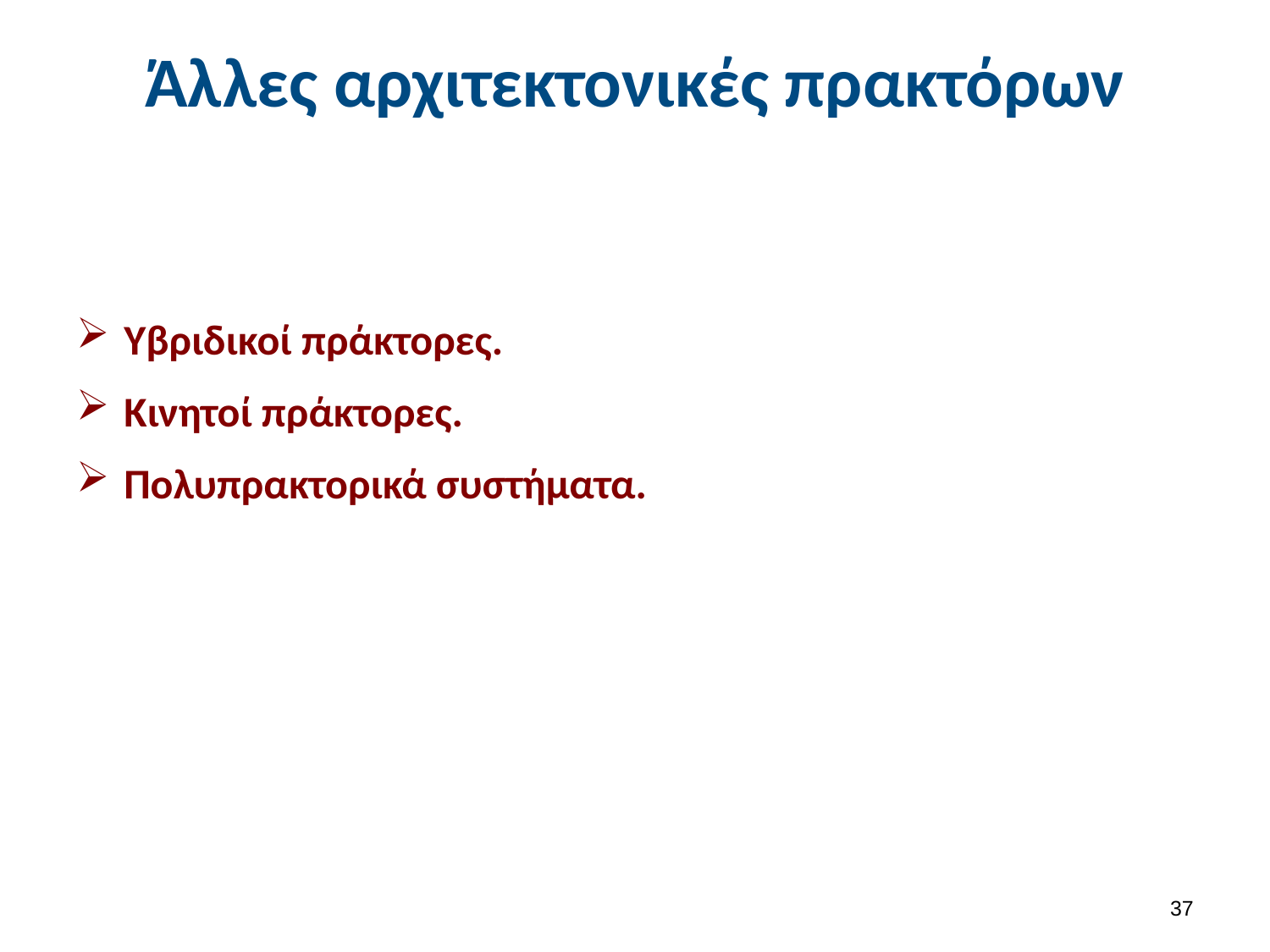

# Άλλες αρχιτεκτονικές πρακτόρων
Υβριδικοί πράκτορες.
Κινητοί πράκτορες.
Πολυπρακτορικά συστήματα.

37